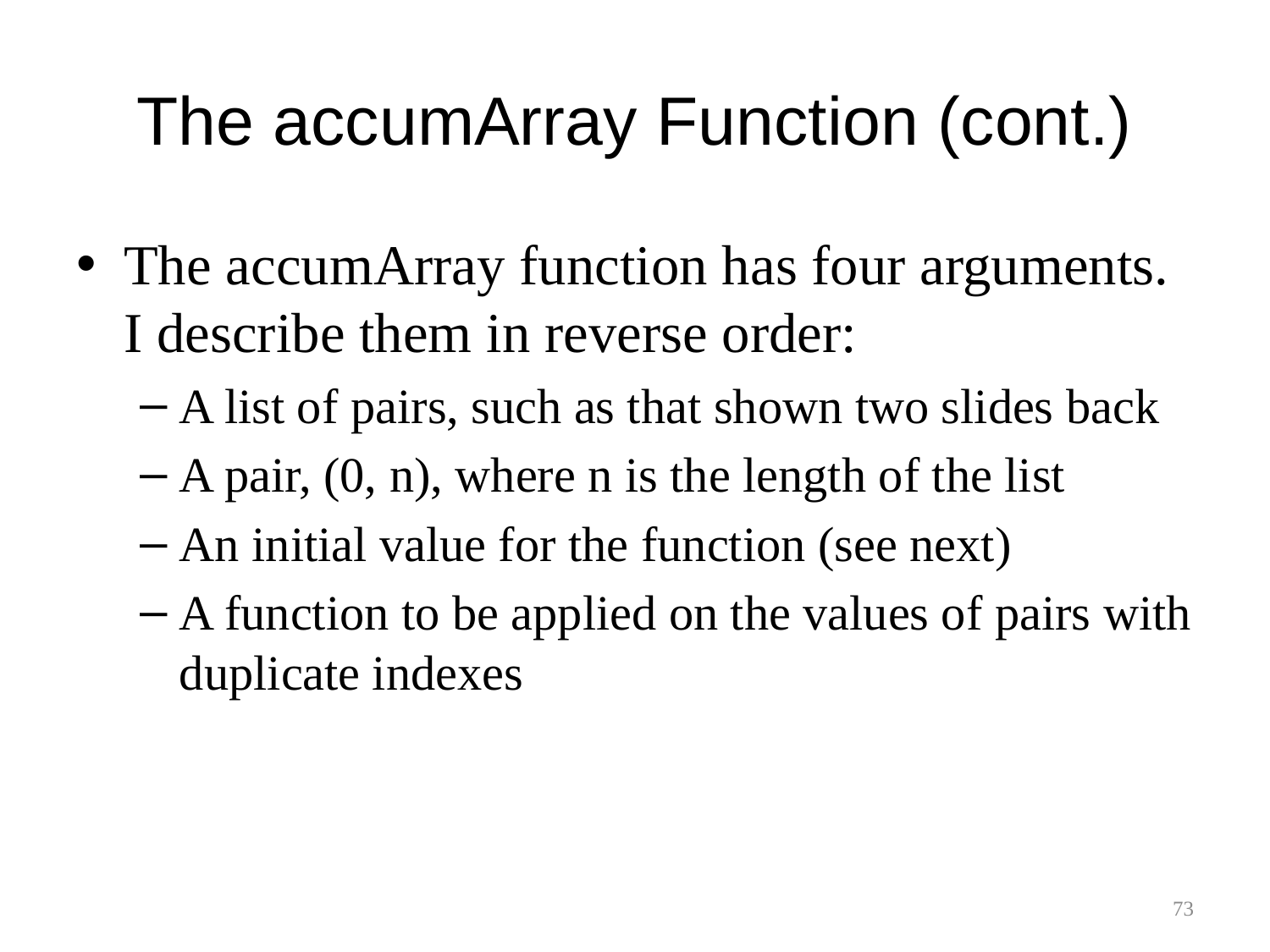

# The accumArray Function (cont.)
The accumArray function has four arguments. I describe them in reverse order:
A list of pairs, such as that shown two slides back
A pair, (0, n), where n is the length of the list
An initial value for the function (see next)
A function to be applied on the values of pairs with duplicate indexes

73